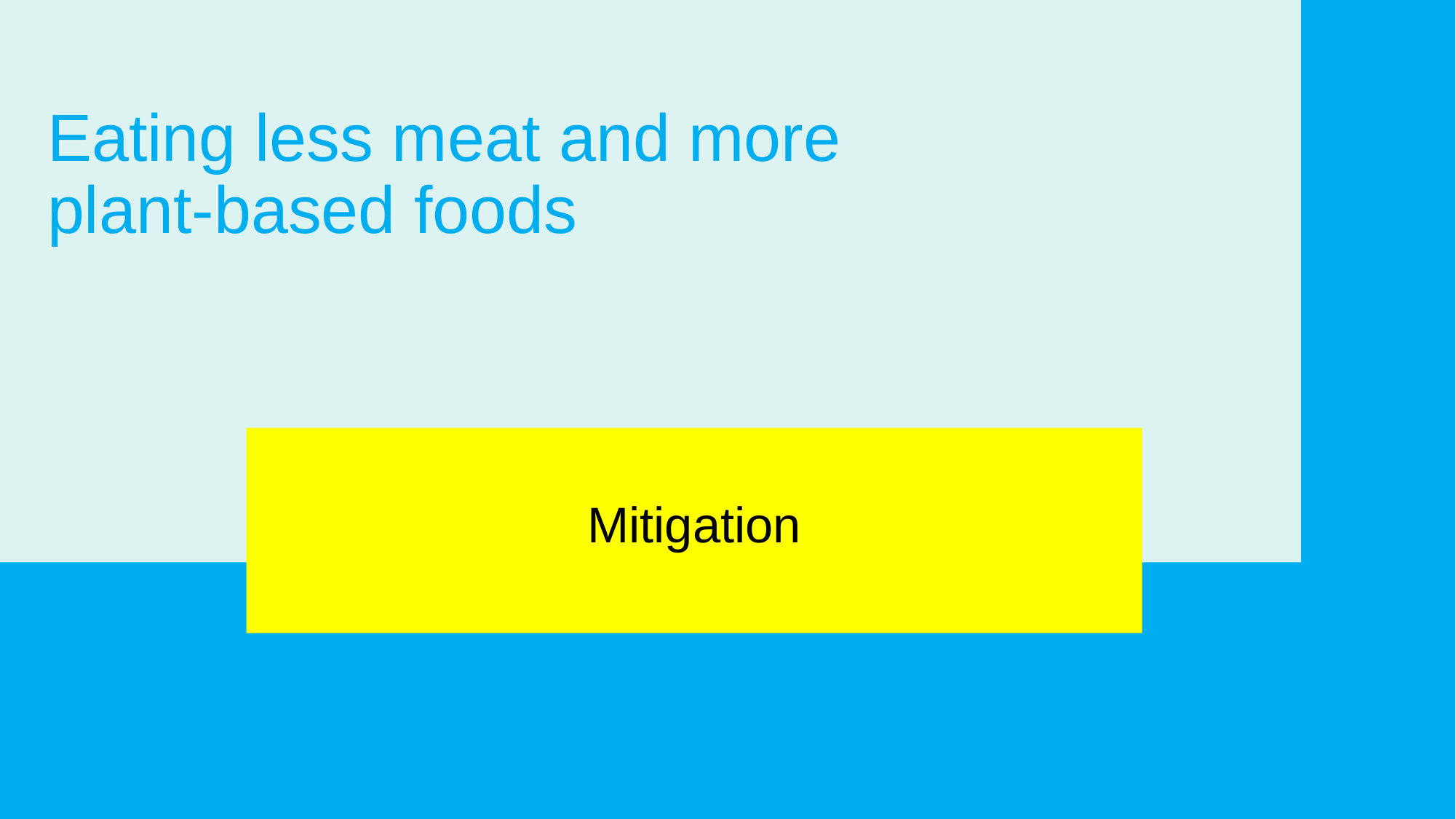

Eating less meat and more plant-based foods

Mitigation